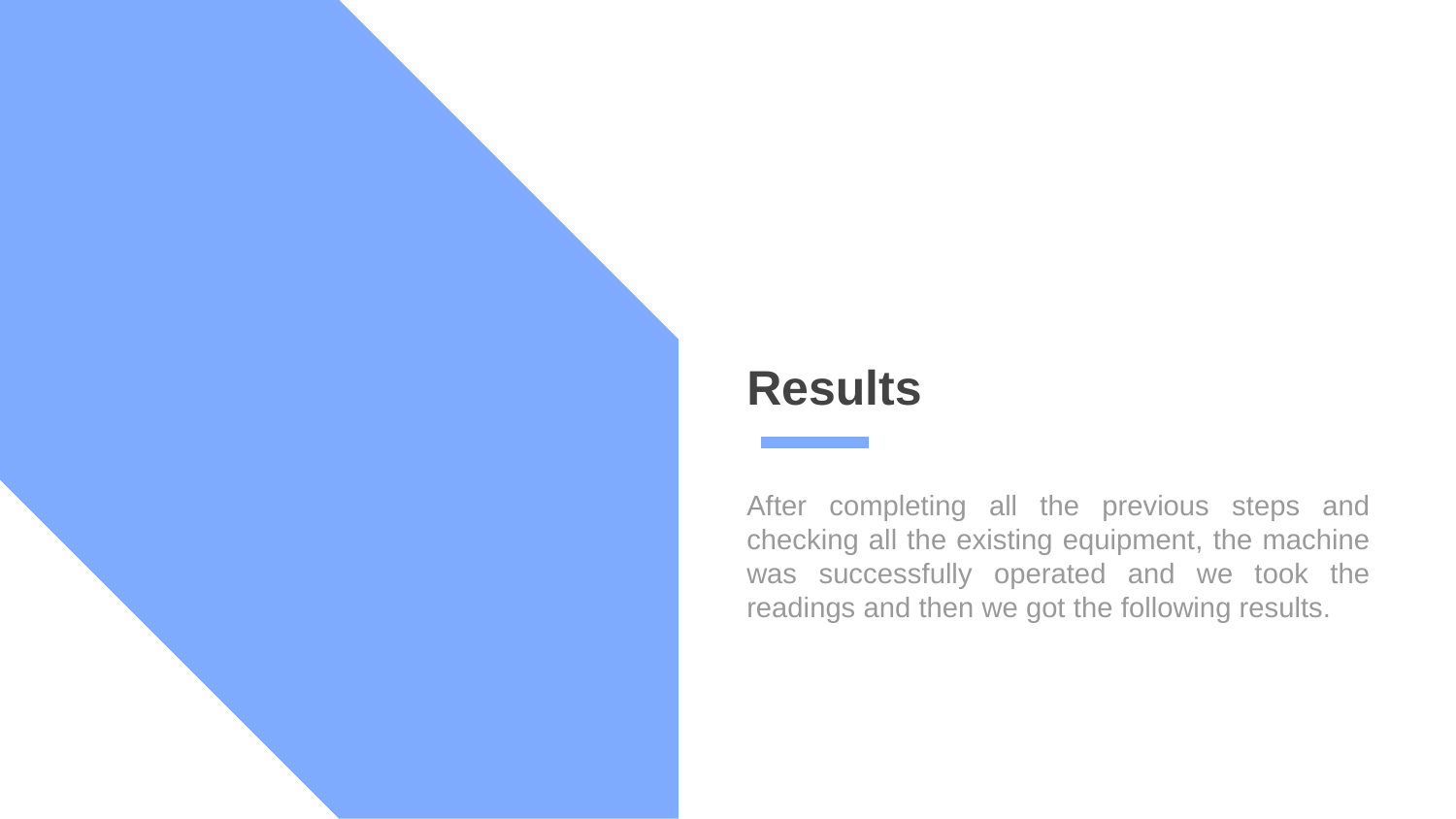

# Results
After completing all the previous steps and checking all the existing equipment, the machine was successfully operated and we took the readings and then we got the following results.